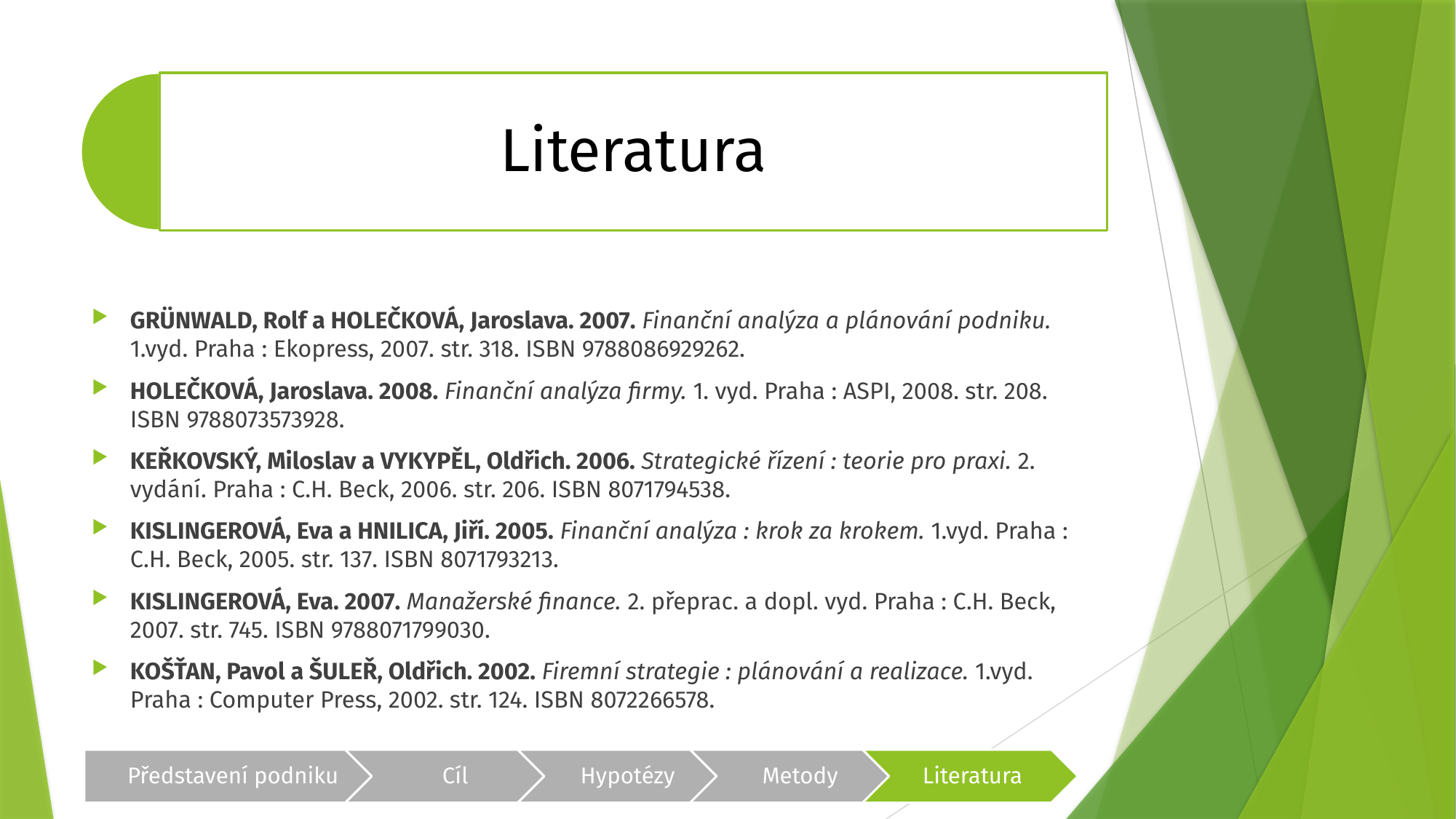

Literatura

GRÜNWALD, Rolf a HOLEČKOVÁ, Jaroslava. 2007. Finanční analýza a plánování podniku. 1.vyd. Praha : Ekopress, 2007. str. 318. ISBN 9788086929262.
HOLEČKOVÁ, Jaroslava. 2008. Finanční analýza firmy. 1. vyd. Praha : ASPI, 2008. str. 208. ISBN 9788073573928.
KEŘKOVSKÝ, Miloslav a VYKYPĚL, Oldřich. 2006. Strategické řízení : teorie pro praxi. 2. vydání. Praha : C.H. Beck, 2006. str. 206. ISBN 8071794538.
KISLINGEROVÁ, Eva a HNILICA, Jiří. 2005. Finanční analýza : krok za krokem. 1.vyd. Praha : C.H. Beck, 2005. str. 137. ISBN 8071793213.
KISLINGEROVÁ, Eva. 2007. Manažerské finance. 2. přeprac. a dopl. vyd. Praha : C.H. Beck, 2007. str. 745. ISBN 9788071799030.
KOŠŤAN, Pavol a ŠULEŘ, Oldřich. 2002. Firemní strategie : plánování a realizace. 1.vyd. Praha : Computer Press, 2002. str. 124. ISBN 8072266578.
Představení podniku
Cíl
Hypotézy
Metody
Literatura